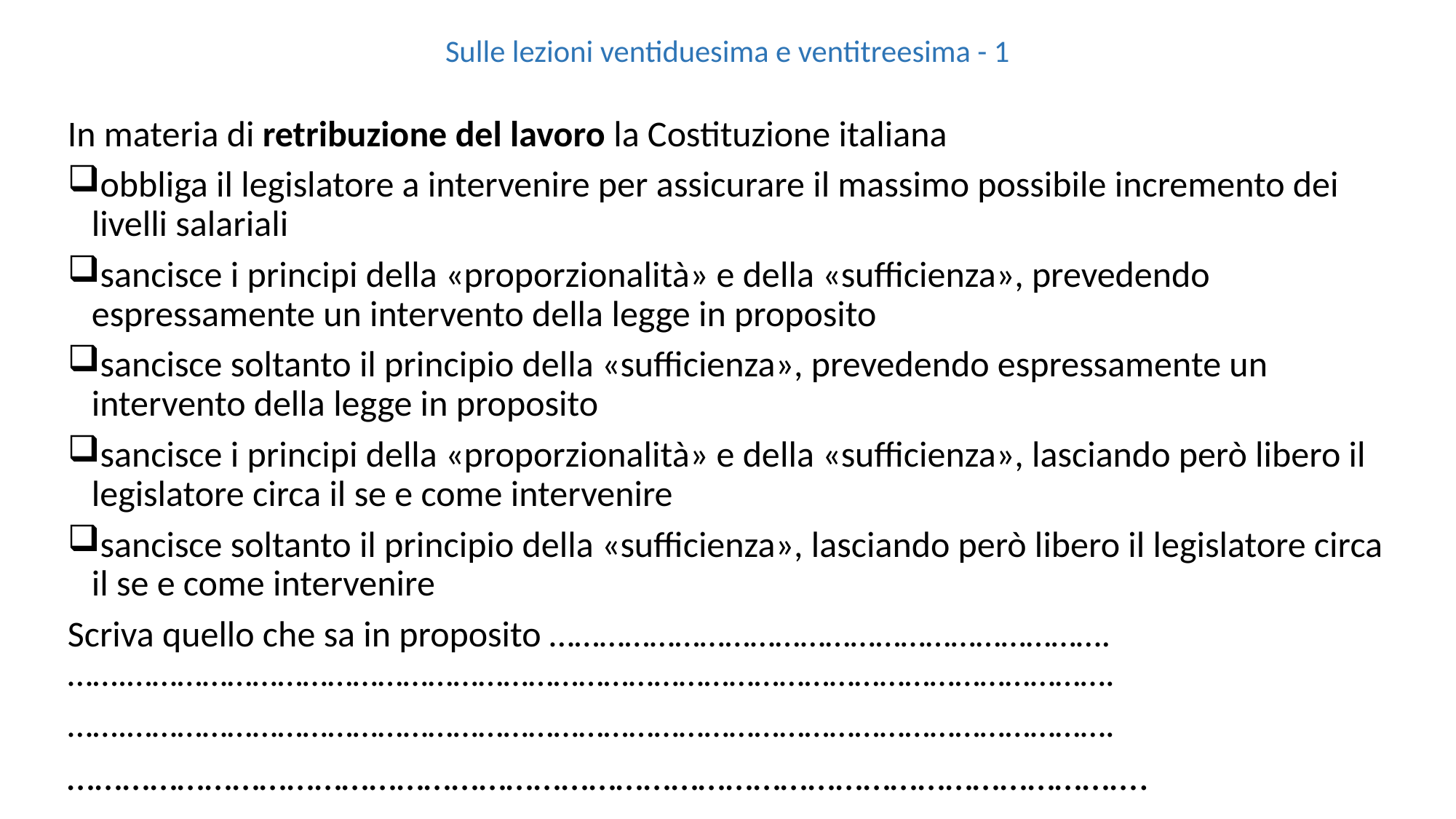

# Sulle lezioni ventiduesima e ventitreesima - 1
In materia di retribuzione del lavoro la Costituzione italiana
 obbliga il legislatore a intervenire per assicurare il massimo possibile incremento dei livelli salariali
 sancisce i principi della «proporzionalità» e della «sufficienza», prevedendo espressamente un intervento della legge in proposito
 sancisce soltanto il principio della «sufficienza», prevedendo espressamente un intervento della legge in proposito
 sancisce i principi della «proporzionalità» e della «sufficienza», lasciando però libero il legislatore circa il se e come intervenire
 sancisce soltanto il principio della «sufficienza», lasciando però libero il legislatore circa il se e come intervenire
Scriva quello che sa in proposito ………………………………………………………….
…….……………………………………………………………………………………………………….
…….……………………………………………………………………………………………………….
……………………………………………………………………………………………………….